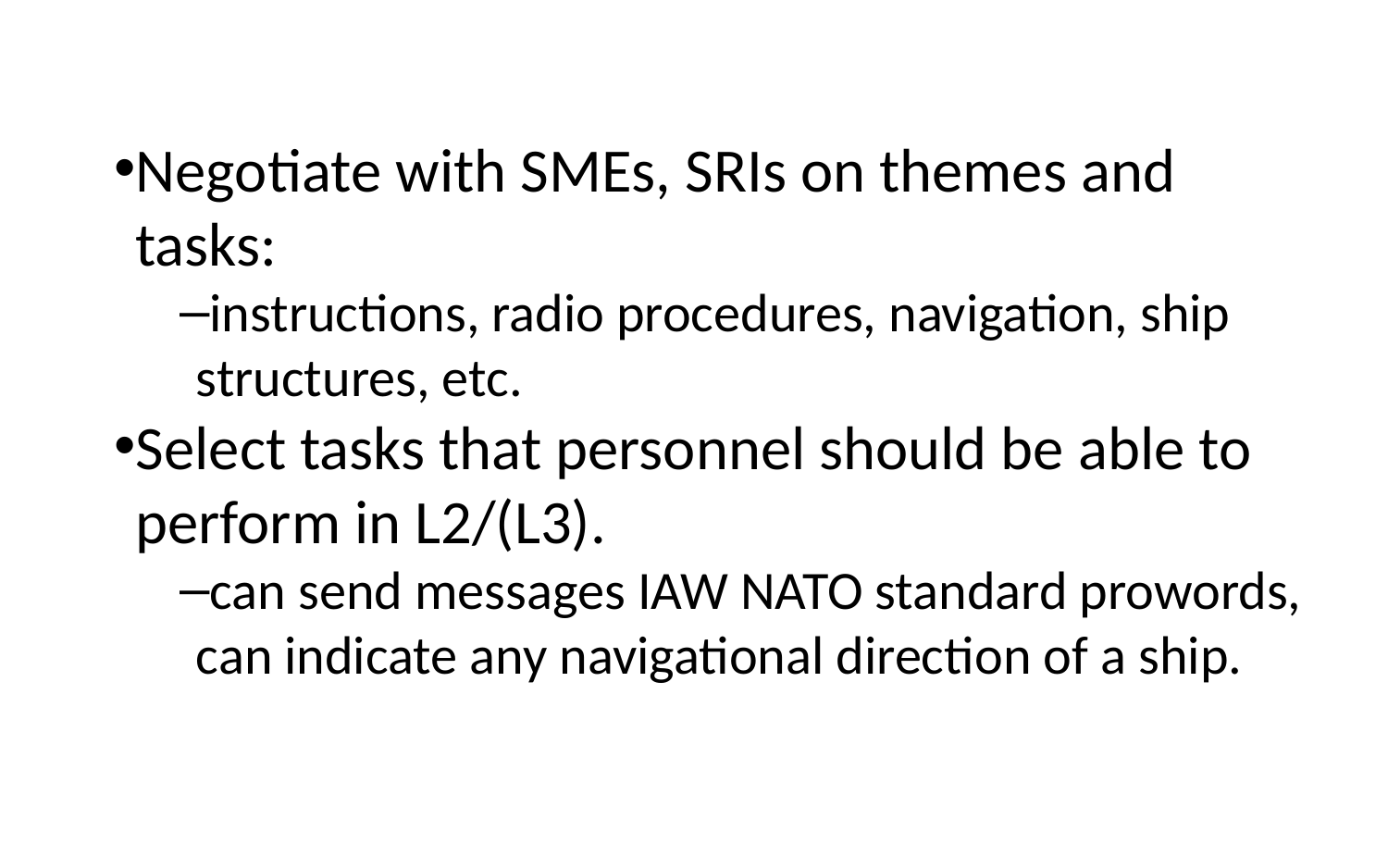

Negotiate with SMEs, SRIs on themes and tasks:
instructions, radio procedures, navigation, ship structures, etc.
Select tasks that personnel should be able to perform in L2/(L3).
can send messages IAW NATO standard prowords, can indicate any navigational direction of a ship.